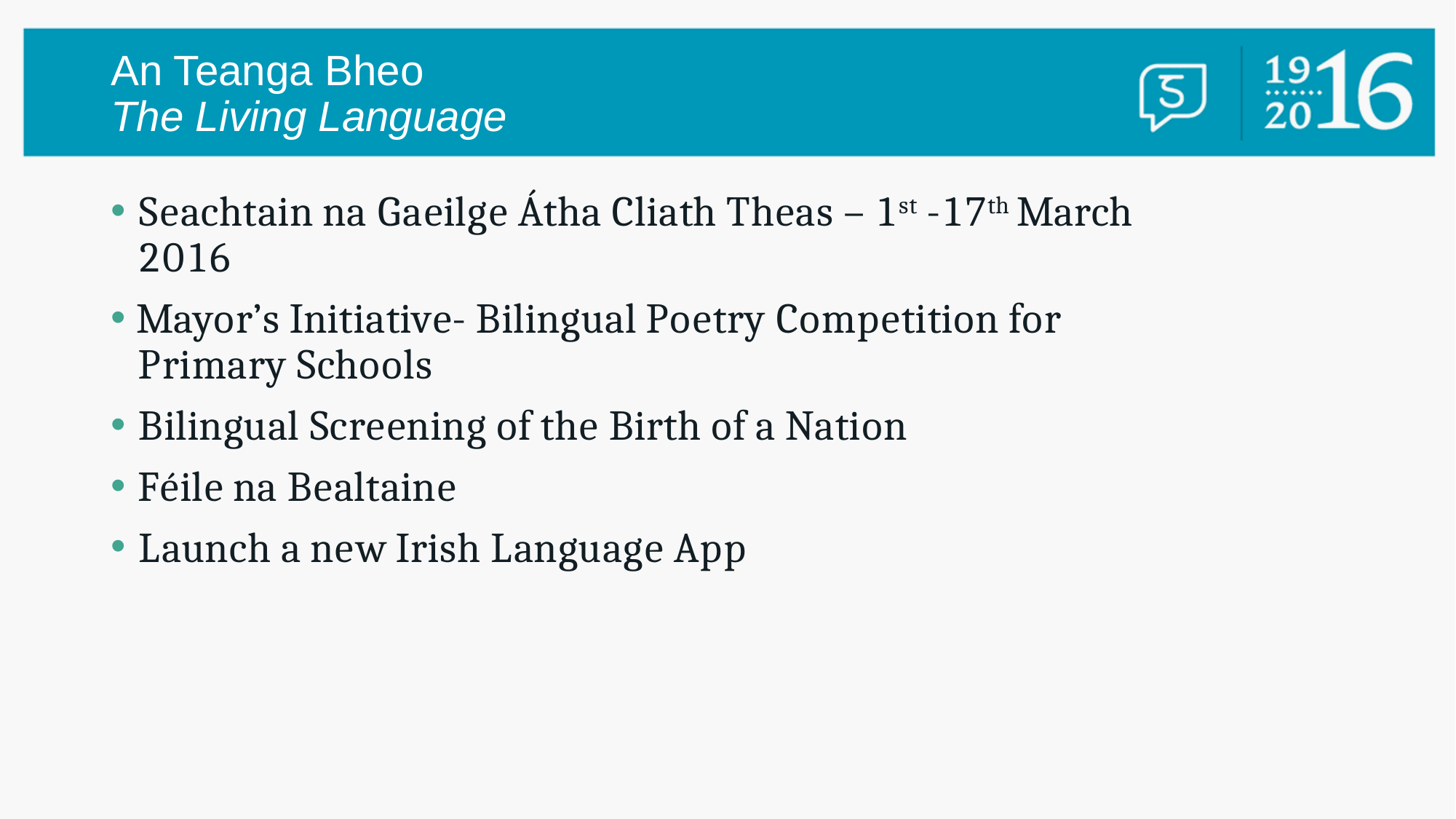

# An Teanga Bheo The Living Language
Seachtain na Gaeilge Átha Cliath Theas – 1st -17th March 2016
Mayor’s Initiative- Bilingual Poetry Competition for Primary Schools
Bilingual Screening of the Birth of a Nation
Féile na Bealtaine
Launch a new Irish Language App